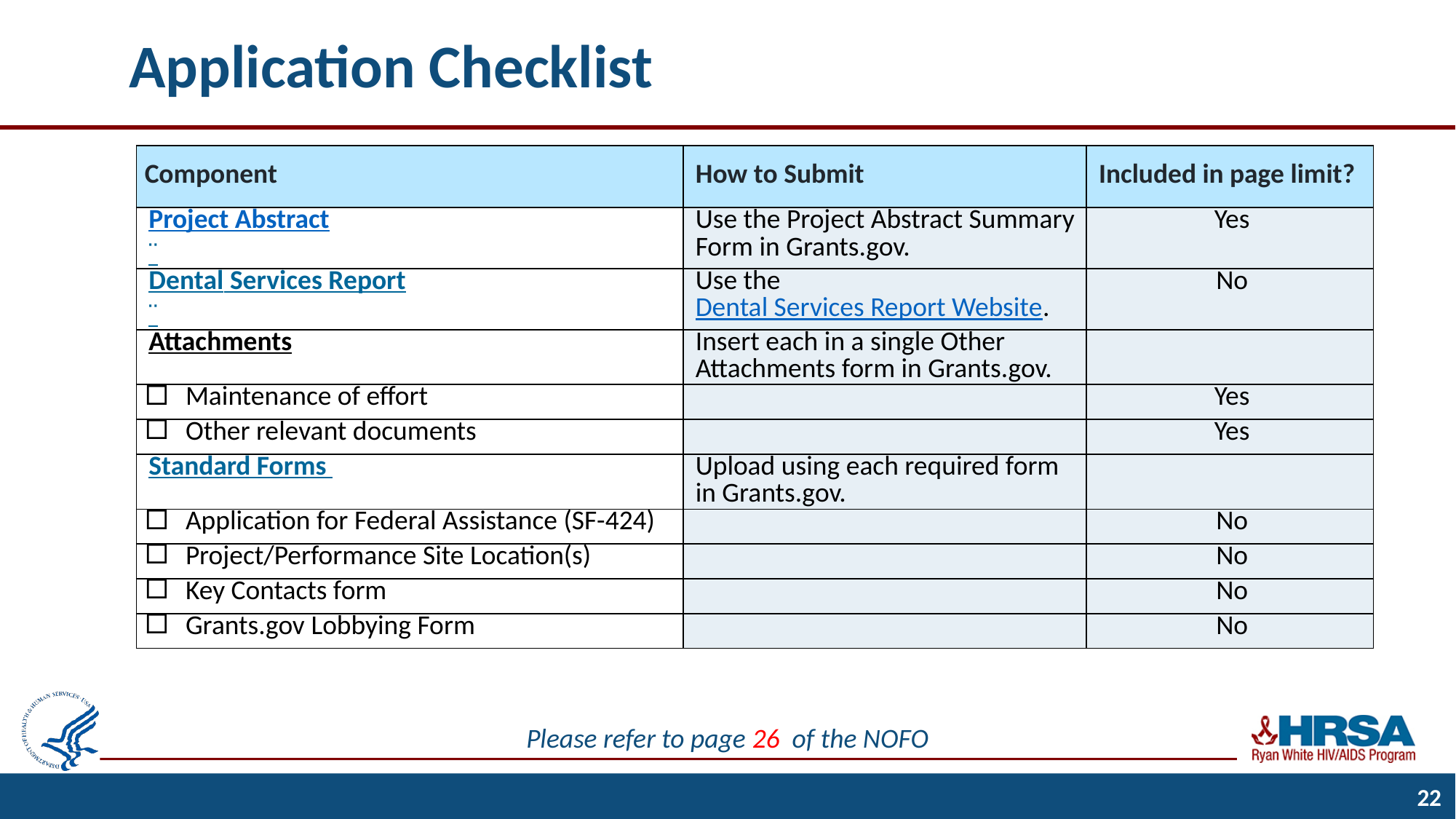

# Application Checklist
| Component | How to Submit | Included in page limit? |
| --- | --- | --- |
| Project Abstract ¨ | Use the Project Abstract Summary Form in Grants.gov. | Yes |
| Dental Services Report ¨ | Use the Dental Services Report Website. | No |
| Attachments | Insert each in a single Other Attachments form in Grants.gov. |  |
| Maintenance of effort |  | Yes |
| Other relevant documents |  | Yes |
| Standard Forms | Upload using each required form in Grants.gov. |  |
| Application for Federal Assistance (SF-424) |  | No |
| Project/Performance Site Location(s) |  | No |
| Key Contacts form |  | No |
| Grants.gov Lobbying Form |  | No |
Please refer to page 26  of the NOFO
22